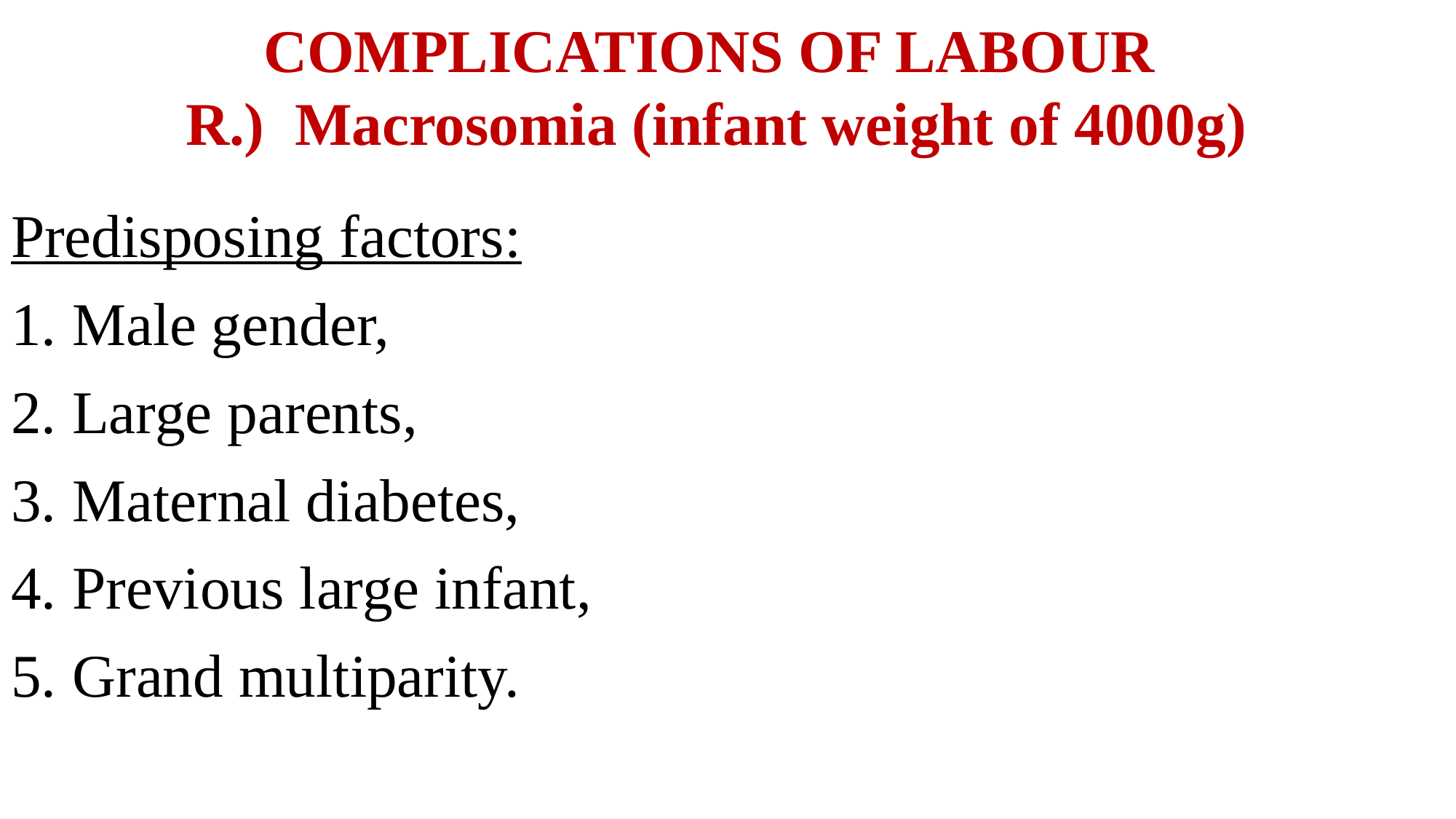

# COMPLICATIONS OF LABOUR R.)  Macrosomia (infant weight of 4000g)
Predisposing factors:
Male gender,
Large parents,
Maternal diabetes,
Previous large infant,
Grand multiparity.